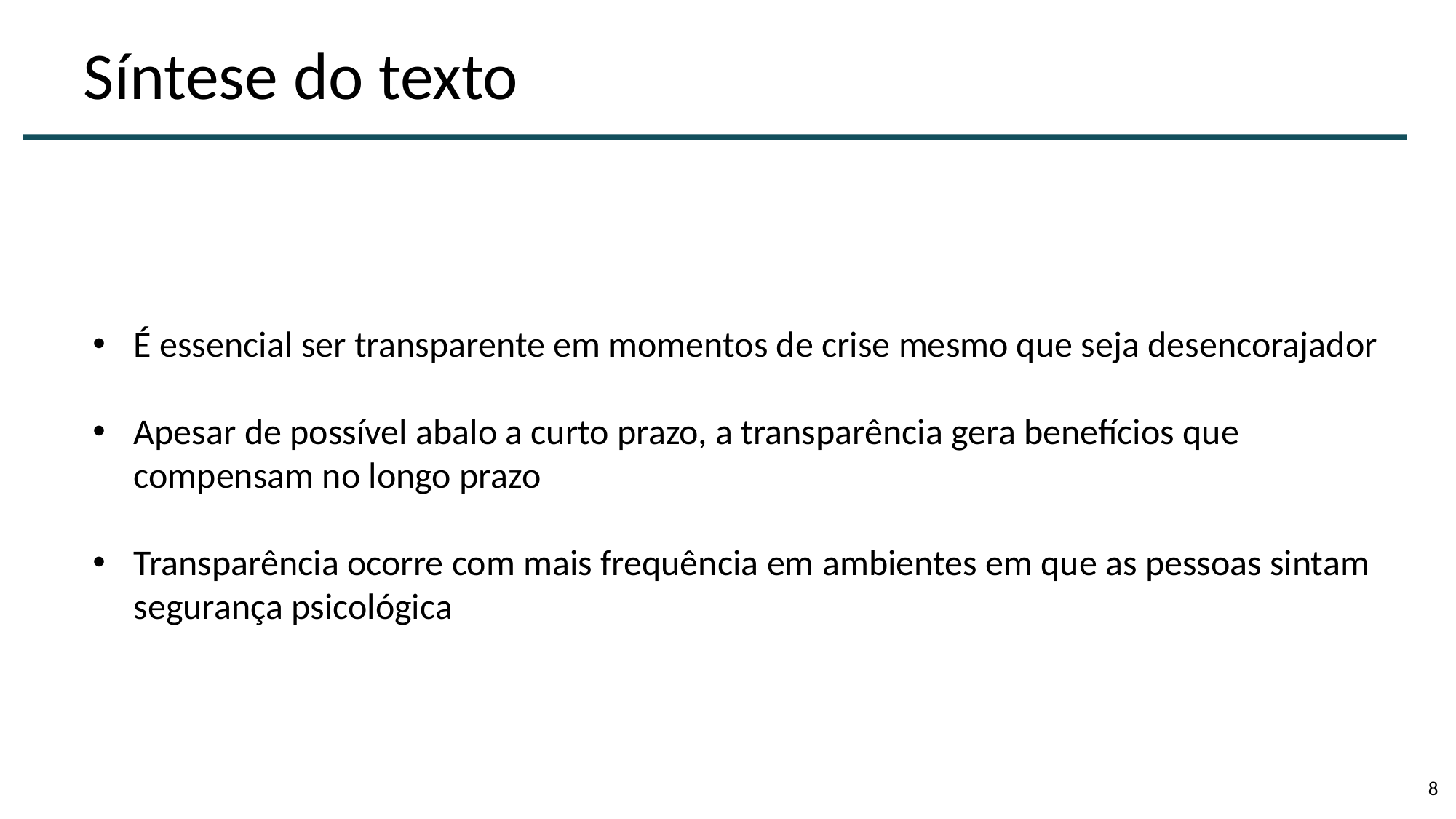

# Síntese do texto

É essencial ser transparente em momentos de crise mesmo que seja desencorajador

Apesar de possível abalo a curto prazo, a transparência gera benefícios que compensam no longo prazo

Transparência ocorre com mais frequência em ambientes em que as pessoas sintam segurança psicológica

8